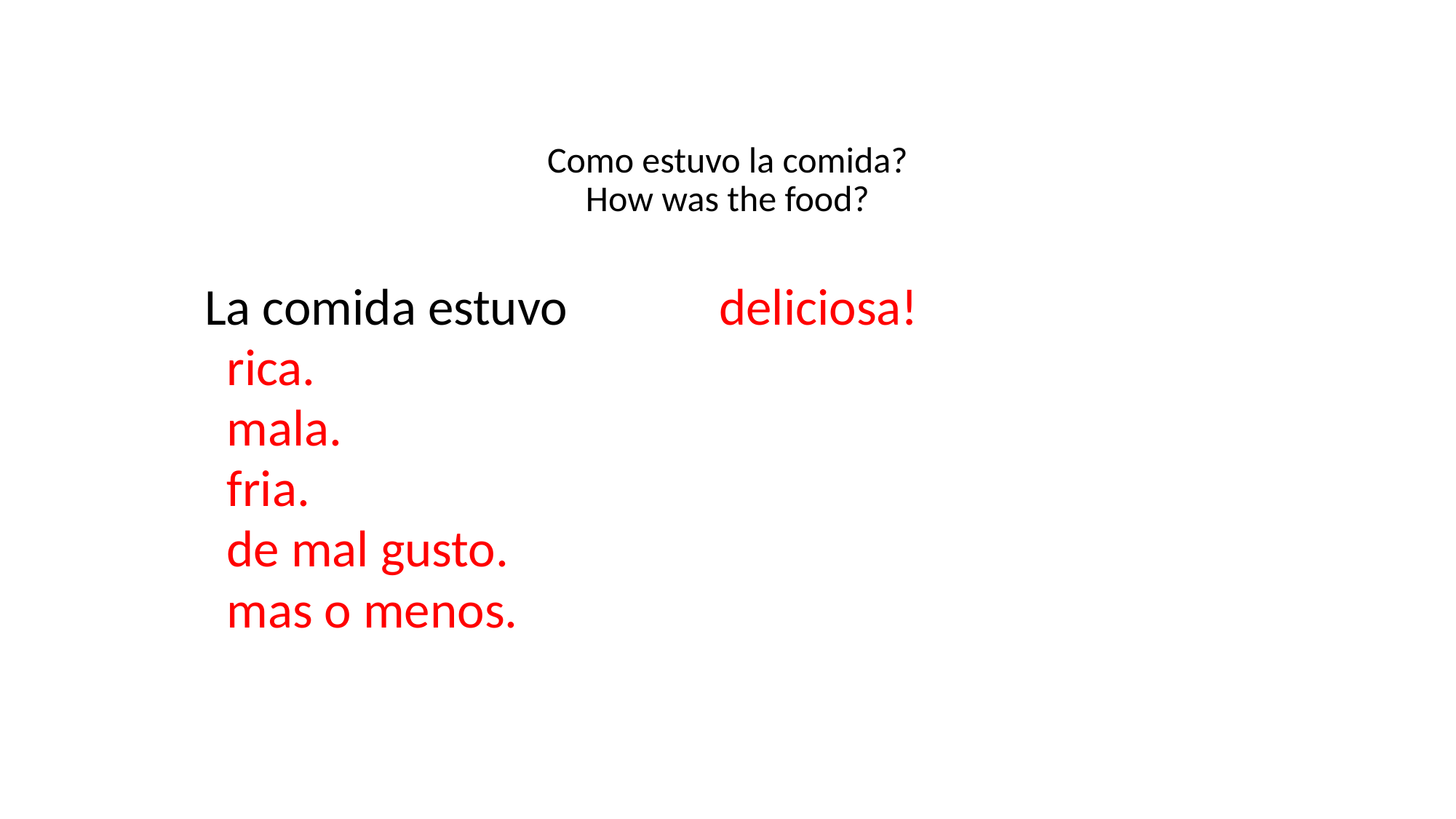

# Como estuvo la comida? How was the food?
 La comida estuvo             deliciosa!
				rica.
				mala.
				fria.
				de mal gusto.
				mas o menos.